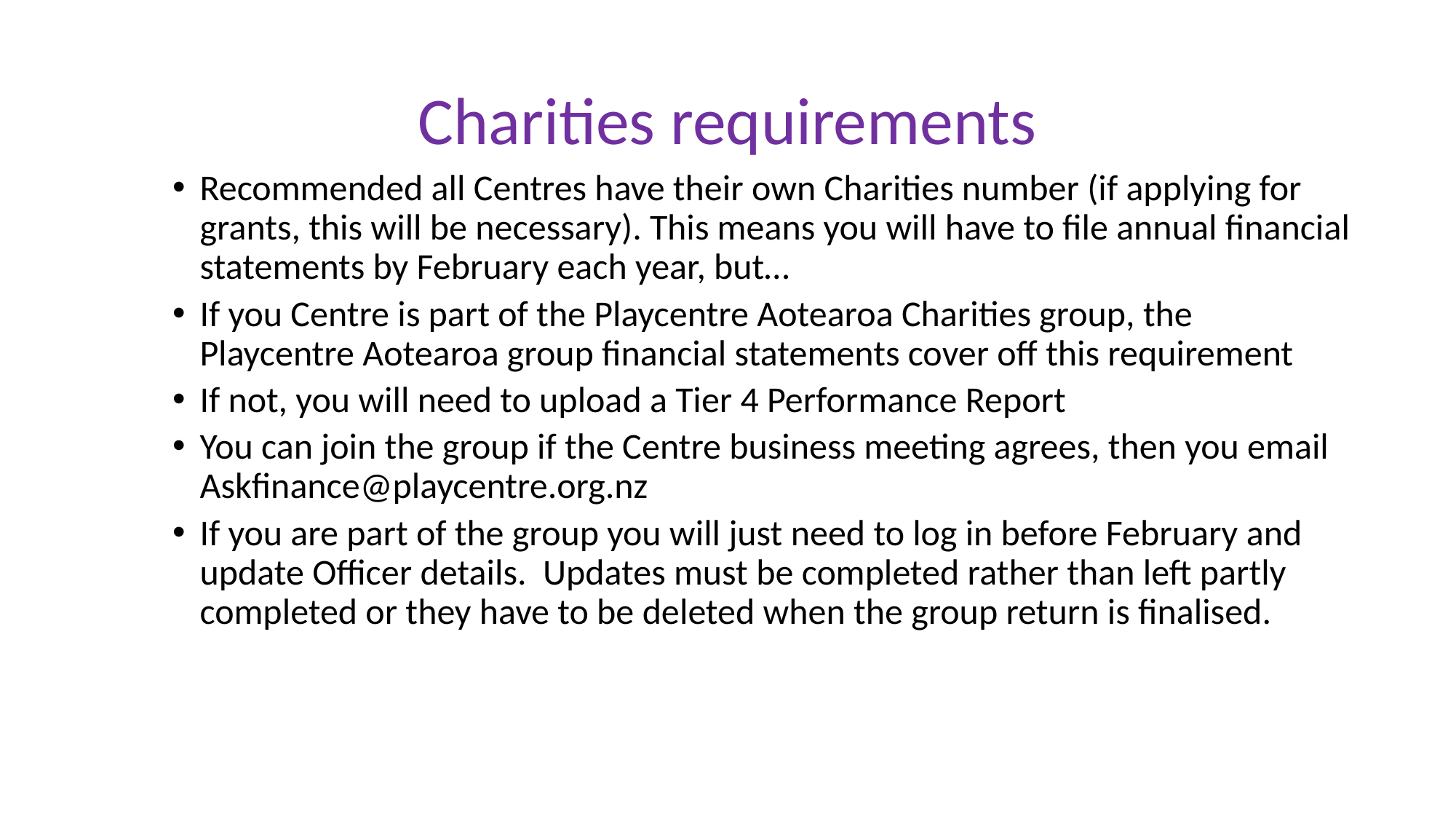

# Charities requirements
Recommended all Centres have their own Charities number (if applying for grants, this will be necessary). This means you will have to file annual financial statements by February each year, but…
If you Centre is part of the Playcentre Aotearoa Charities group, the Playcentre Aotearoa group financial statements cover off this requirement
If not, you will need to upload a Tier 4 Performance Report
You can join the group if the Centre business meeting agrees, then you email Askfinance@playcentre.org.nz
If you are part of the group you will just need to log in before February and update Officer details.  Updates must be completed rather than left partly completed or they have to be deleted when the group return is finalised.